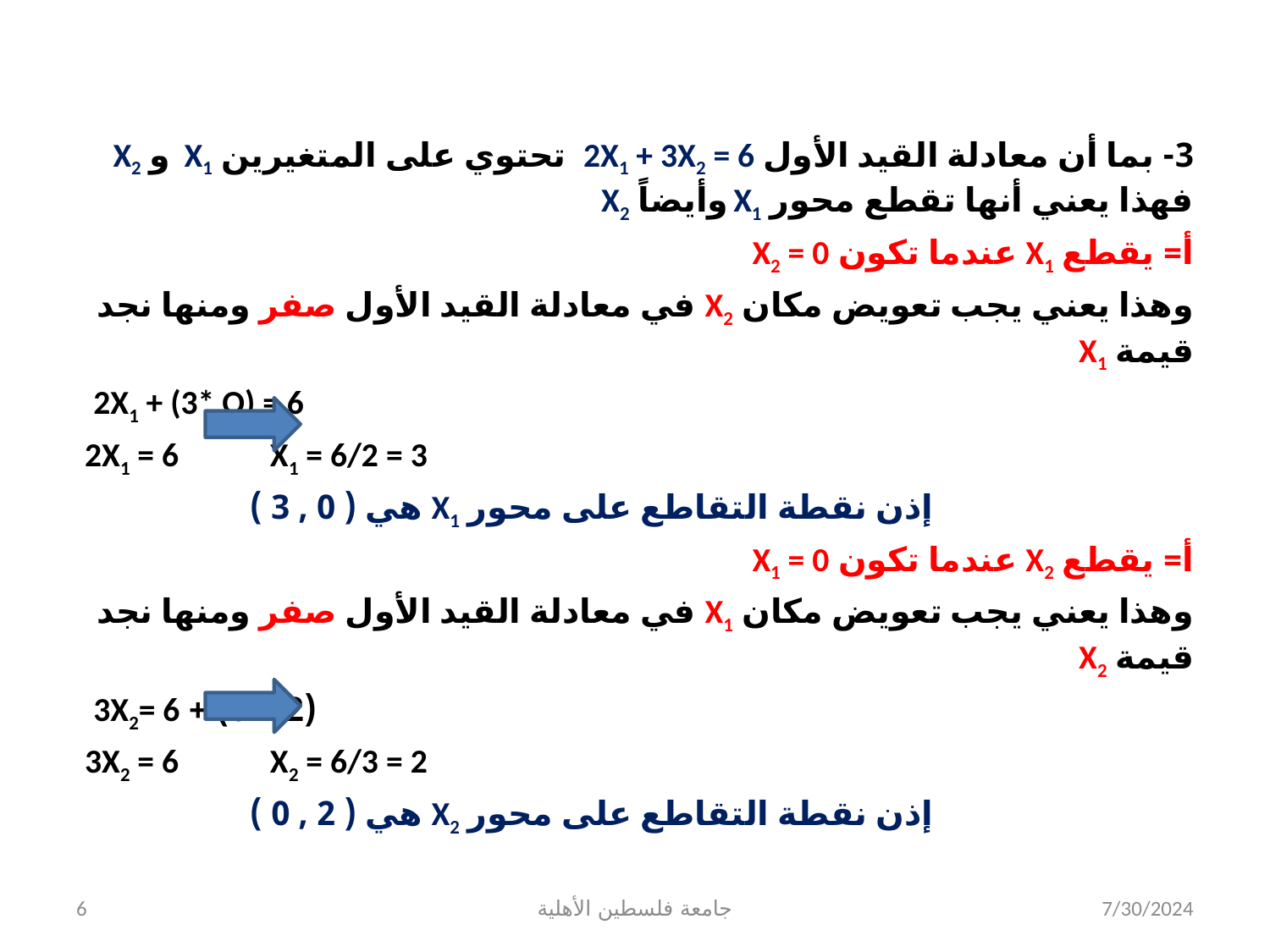

3- بما أن معادلة القيد الأول 2X1 + 3X2 = 6  تحتوي على المتغيرين X1  و X2  فهذا يعني أنها تقطع محور X1 وأيضاً X2
أ= يقطع X1 عندما تكون X2 = 0
وهذا يعني يجب تعويض مكان X2 في معادلة القيد الأول صفر ومنها نجد قيمة X1
              2X1 + (3* O) = 6
2X1 = 6            X1 = 6/2 = 3
                              إذن نقطة التقاطع على محور X1 هي ( 0 , 3 )
أ= يقطع X2 عندما تكون X1 = 0
وهذا يعني يجب تعويض مكان X1 في معادلة القيد الأول صفر ومنها نجد قيمة X2
              (2 * 0) + 3X2= 6
3X2 = 6            X2 = 6/3 = 2
                              إذن نقطة التقاطع على محور X2 هي ( 2 , 0 )

6
جامعة فلسطين الأهلية
7/30/2024